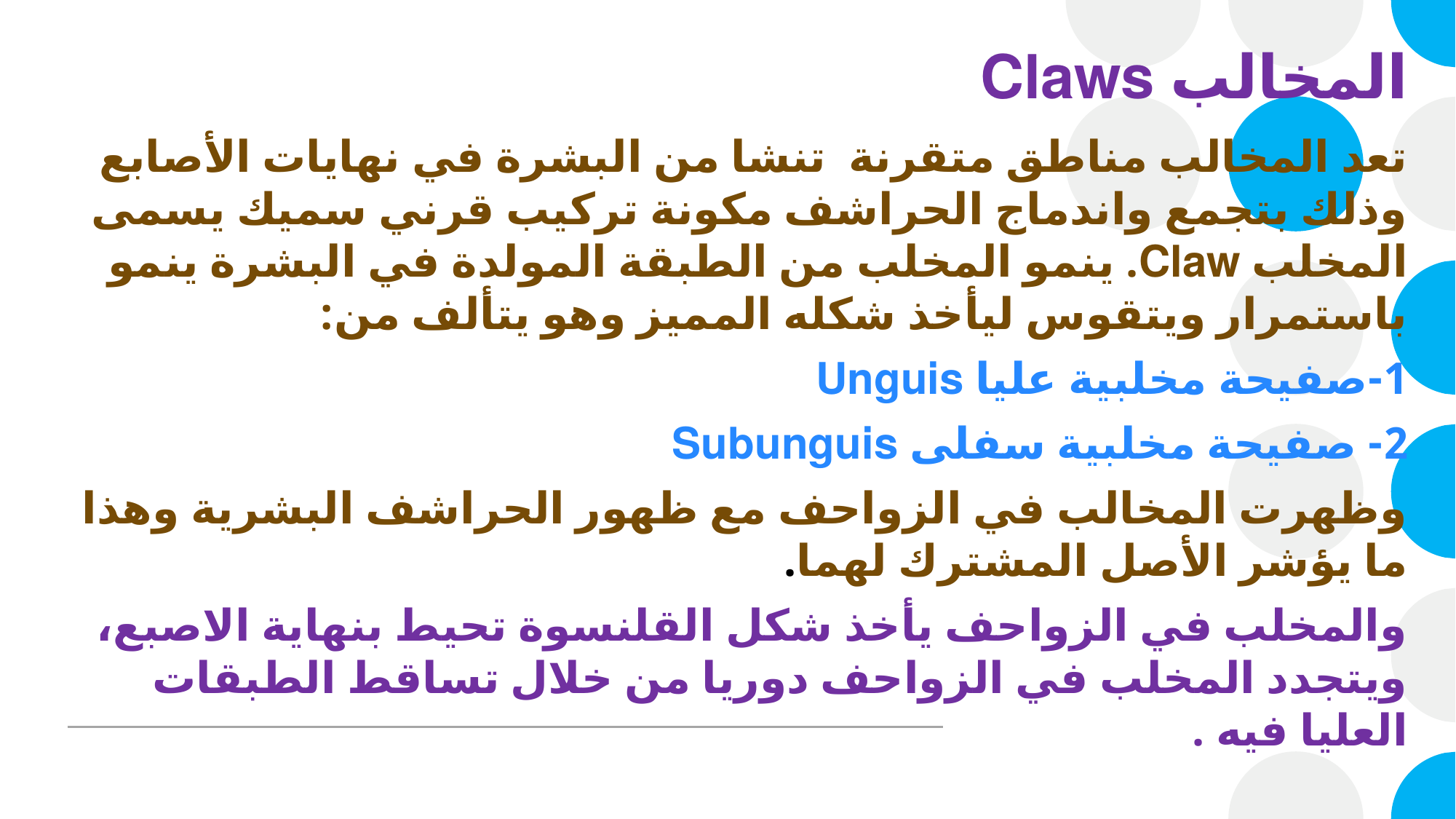

# المخالب Claws
تعد المخالب مناطق متقرنة  تنشا من البشرة في نهايات الأصابع وذلك بتجمع واندماج الحراشف مكونة تركيب قرني سميك يسمى المخلب Claw. ينمو المخلب من الطبقة المولدة في البشرة ينمو باستمرار ويتقوس ليأخذ شكله المميز وهو يتألف من:
1-صفيحة مخلبية عليا Unguis
2- صفيحة مخلبية سفلى Subunguis
وظهرت المخالب في الزواحف مع ظهور الحراشف البشرية وهذا ما يؤشر الأصل المشترك لهما.
والمخلب في الزواحف يأخذ شكل القلنسوة تحيط بنهاية الاصبع، ويتجدد المخلب في الزواحف دوريا من خلال تساقط الطبقات العليا فيه .